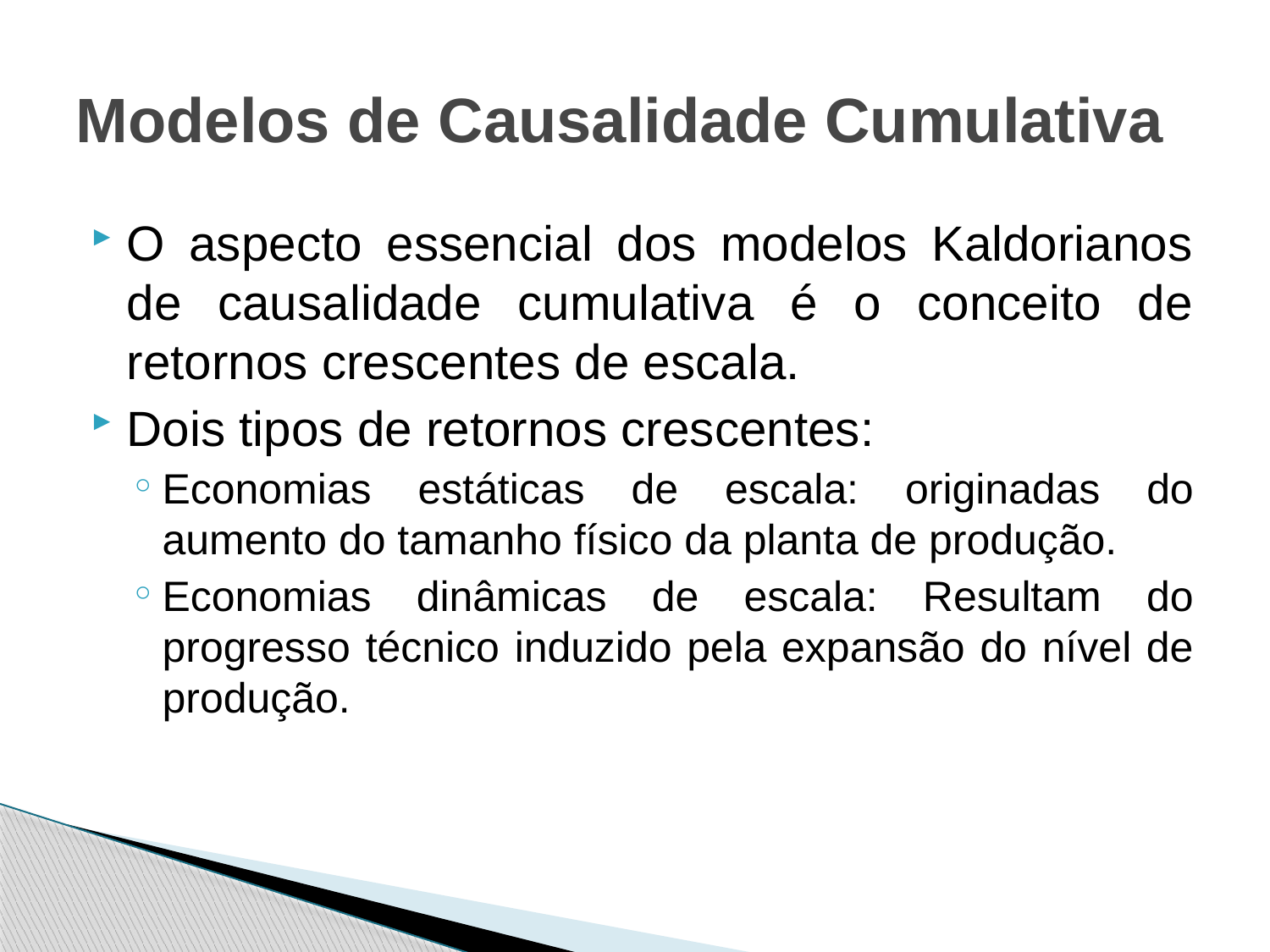

# Modelos de Causalidade Cumulativa
O aspecto essencial dos modelos Kaldorianos de causalidade cumulativa é o conceito de retornos crescentes de escala.
Dois tipos de retornos crescentes:
Economias estáticas de escala: originadas do aumento do tamanho físico da planta de produção.
Economias dinâmicas de escala: Resultam do progresso técnico induzido pela expansão do nível de produção.